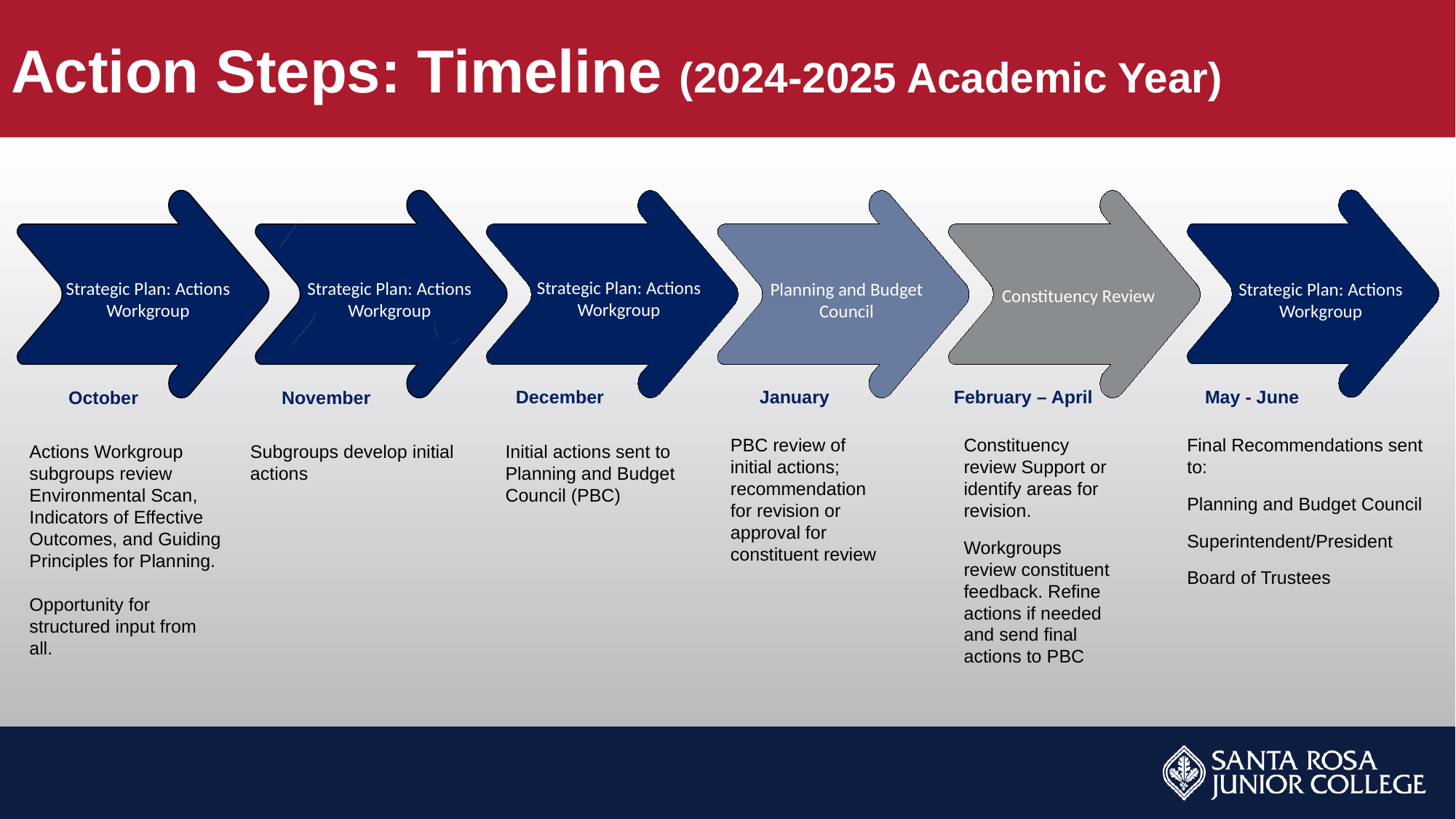

Action Steps: Timeline (2024-2025 Academic Year)

Strategic Plan: Actions Workgroup
Strategic Plan: Actions Workgroup
Strategic Plan: Actions Workgroup
Strategic Plan: Actions Workgroup
Planning and Budget Council
Constituency Review

December
January
February – April
May - June
November
October
PBC review of initial actions; recommendation for revision or approval for constituent review
Constituency review Support or identify areas for revision.
Workgroups review constituent feedback. Refine actions if needed and send final actions to PBC
Final Recommendations sent to:
Planning and Budget Council
Superintendent/President
Board of Trustees
Actions Workgroup subgroups review Environmental Scan, Indicators of Effective Outcomes, and Guiding Principles for Planning.

Opportunity for structured input from all.
Subgroups develop initial actions
Initial actions sent to Planning and Budget Council (PBC)
Fall 2024 and Spring 2025 are dedicated to establishing the Action Steps for each Goal and gathering input from constituent groups. Adoption by the Board of Trustees is scheduled for June 2025